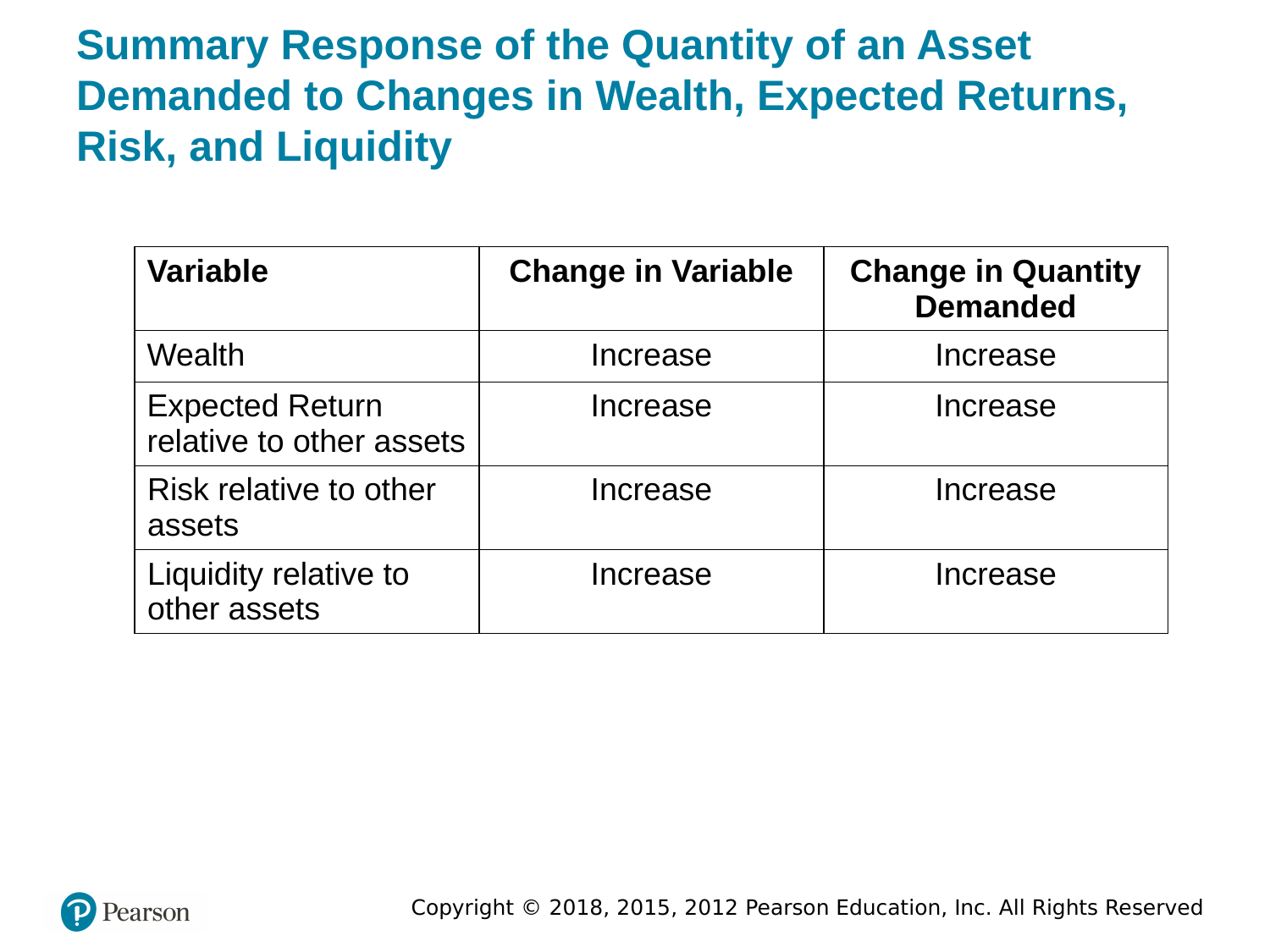

# Summary Response of the Quantity of an Asset Demanded to Changes in Wealth, Expected Returns, Risk, and Liquidity
| Variable | Change in Variable | Change in Quantity Demanded |
| --- | --- | --- |
| Wealth | Increase | Increase |
| Expected Return relative to other assets | Increase | Increase |
| Risk relative to other assets | Increase | Increase |
| Liquidity relative to other assets | Increase | Increase |